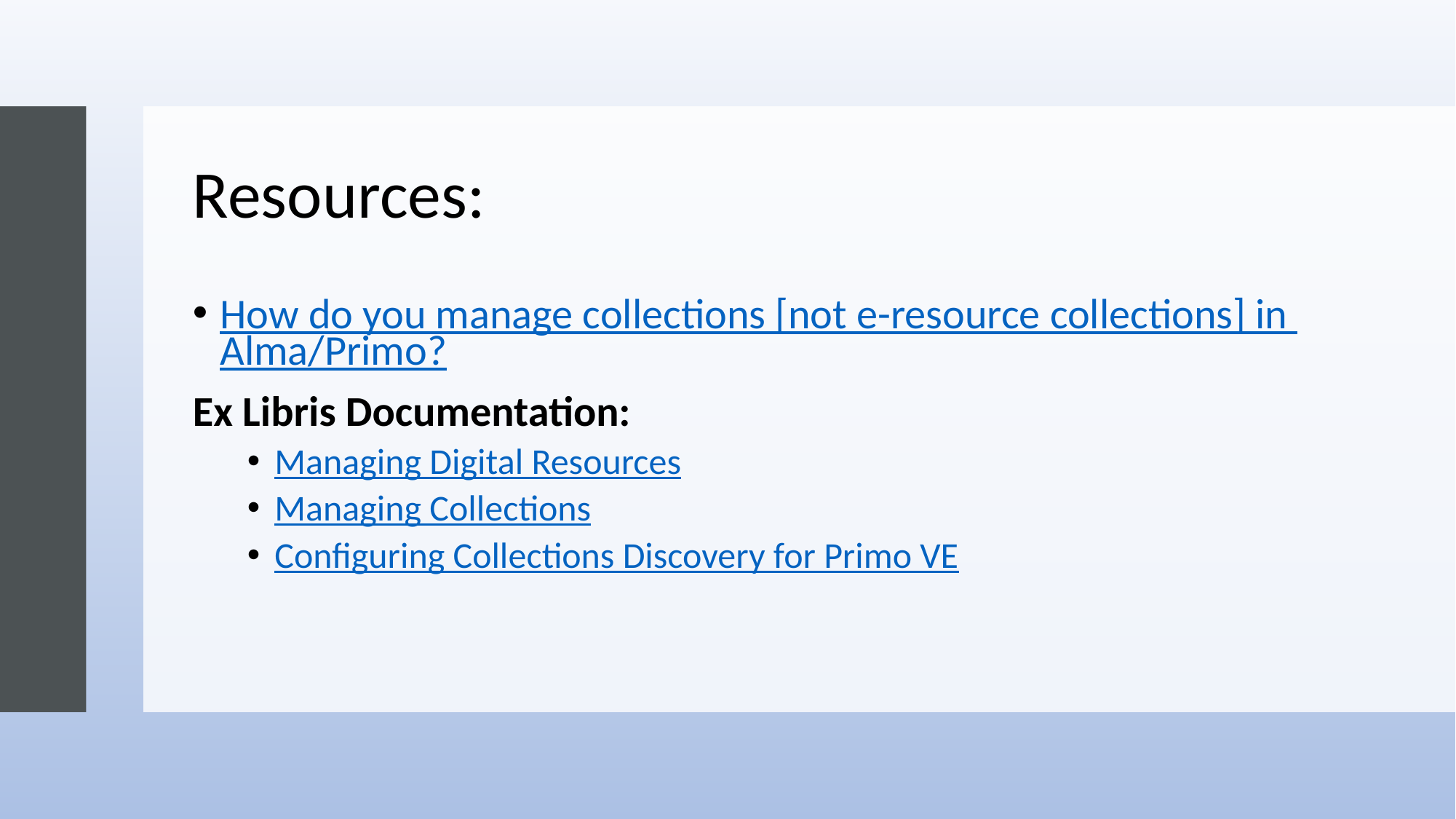

# Resources:
How do you manage collections [not e-resource collections] in Alma/Primo?
Ex Libris Documentation:
Managing Digital Resources
Managing Collections
Configuring Collections Discovery for Primo VE